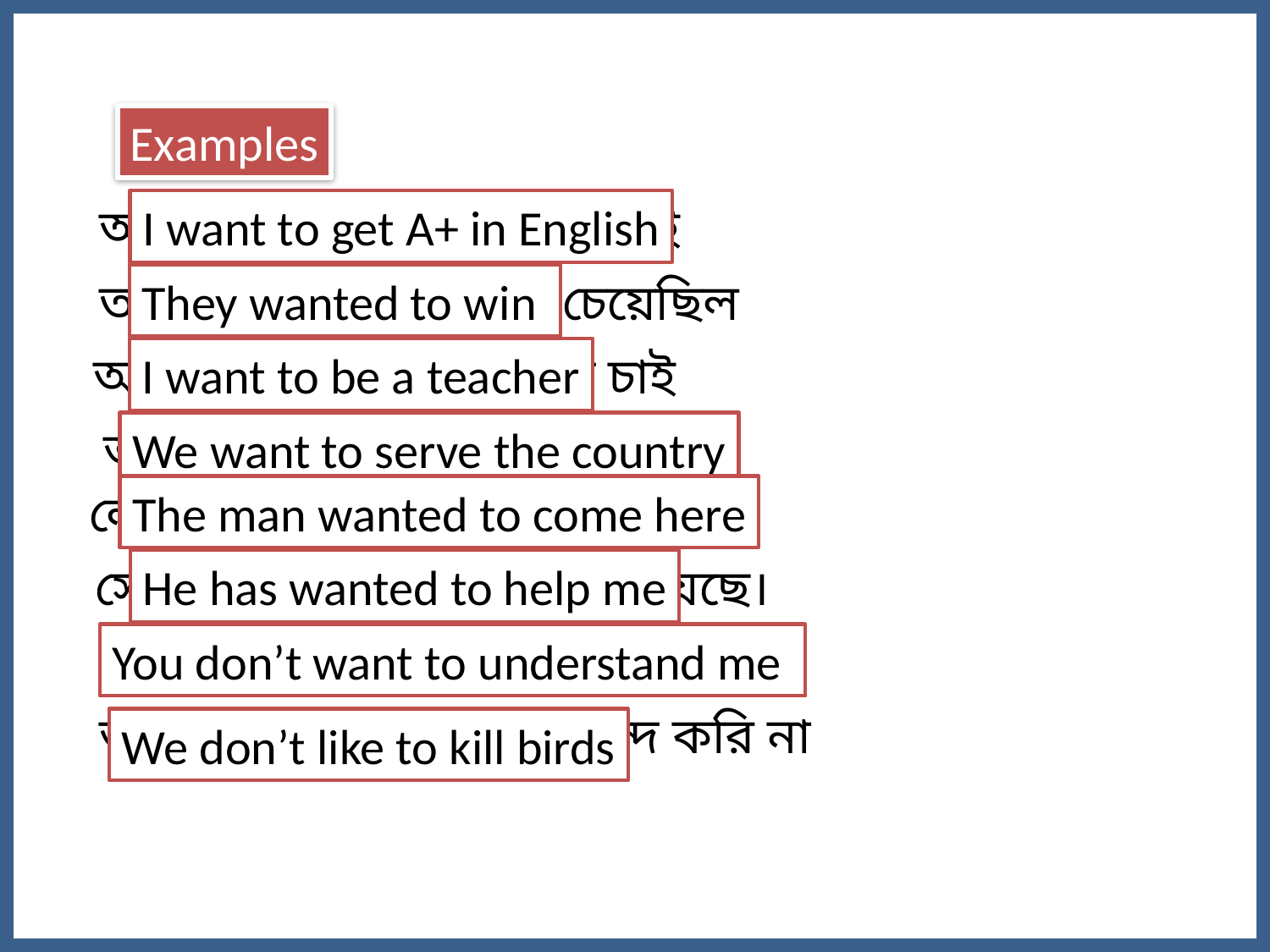

Examples
আমি ইংরেজিতে A+ পেতে চাই
I want to get A+ in English
তাহারা জয় লাভ করতে চেয়েছিল
They wanted to win
আমি একজন শিক্ষক হতে চাই
I want to be a teacher
আমরা দেশের সেবা করতে চাই।
We want to serve the country
লোকটি এখানে আসতে চেয়েছিল
The man wanted to come here
সে আমাকে সাহায্য করতে চেয়েছে।
He has wanted to help me
You don’t want to understand me
তুমি আমাকে বুঝতে চাওনা
আমরা পাখি হত্যা করা পছন্দ করি না
We don’t like to kill birds